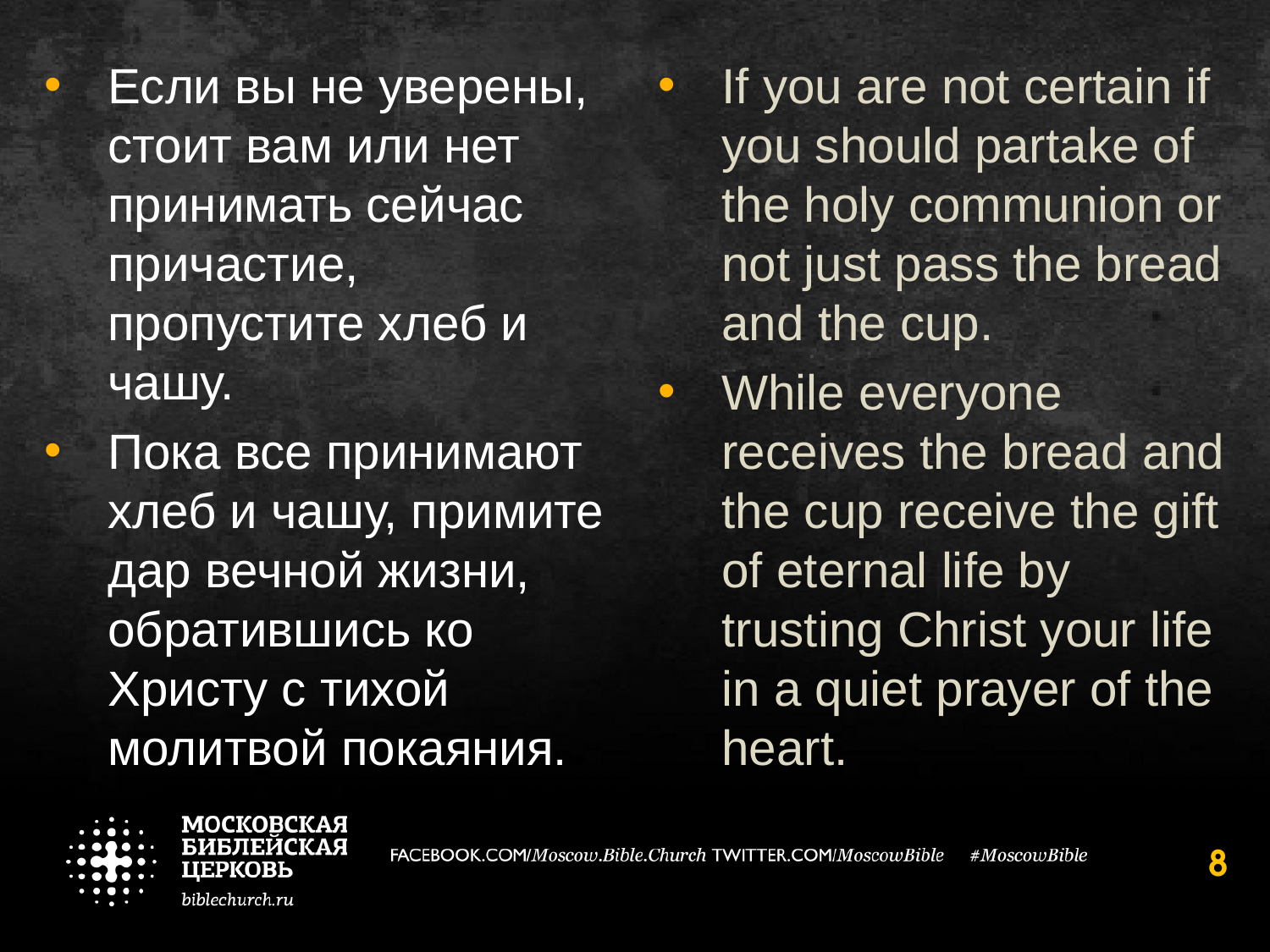

Если вы не уверены, стоит вам или нет принимать сейчас причастие, пропустите хлеб и чашу.
Пока все принимают хлеб и чашу, примите дар вечной жизни, обратившись ко Христу с тихой молитвой покаяния.
If you are not certain if you should partake of the holy communion or not just pass the bread and the cup.
While everyone receives the bread and the cup receive the gift of eternal life by trusting Christ your life in a quiet prayer of the heart.
8